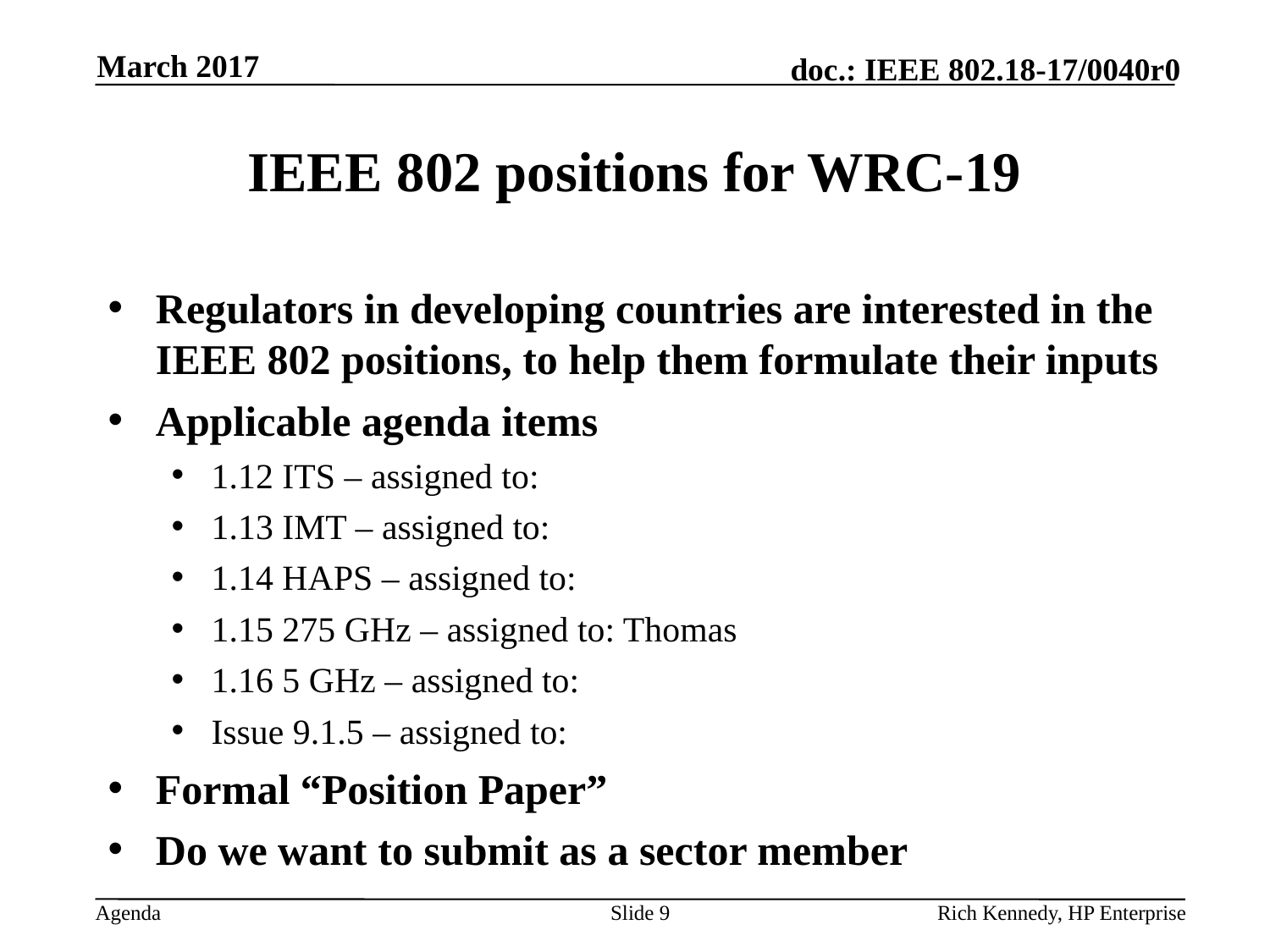

March 2017
# IEEE 802 positions for WRC-19
Regulators in developing countries are interested in the IEEE 802 positions, to help them formulate their inputs
Applicable agenda items
1.12 ITS – assigned to:
1.13 IMT – assigned to:
1.14 HAPS – assigned to:
1.15 275 GHz – assigned to: Thomas
1.16 5 GHz – assigned to:
Issue 9.1.5 – assigned to:
Formal “Position Paper”
Do we want to submit as a sector member
Slide 9
Rich Kennedy, HP Enterprise